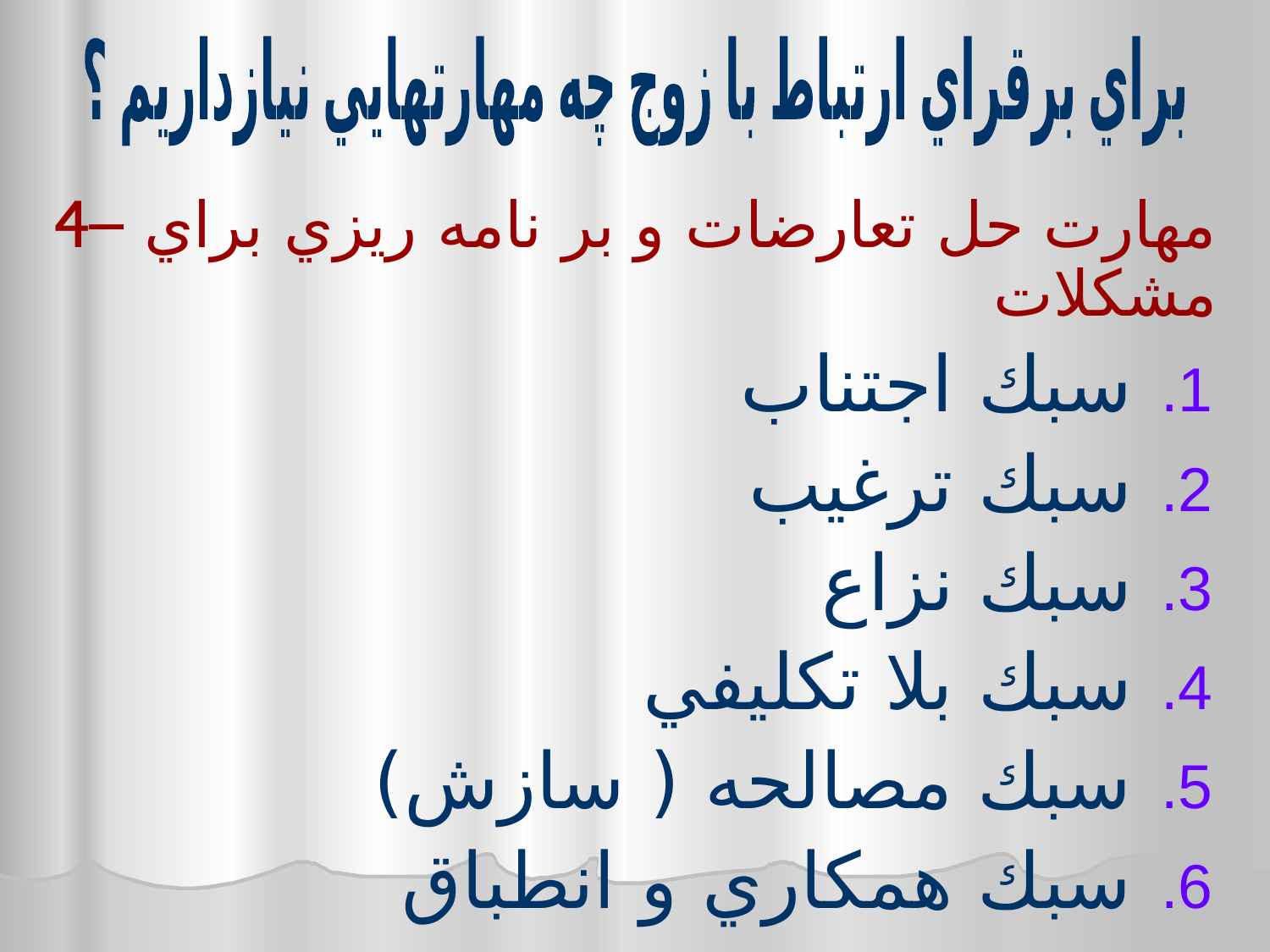

براي برقراي ارتباط با زوج چه مهارتهايي نيازداريم ؟
4– مهارت حل تعارضات و بر نامه ريزي براي مشكلات
سبك اجتناب
سبك ترغيب
سبك نزاع
سبك بلا تكليفي
سبك مصالحه ( سازش)
سبك همكاري و انطباق